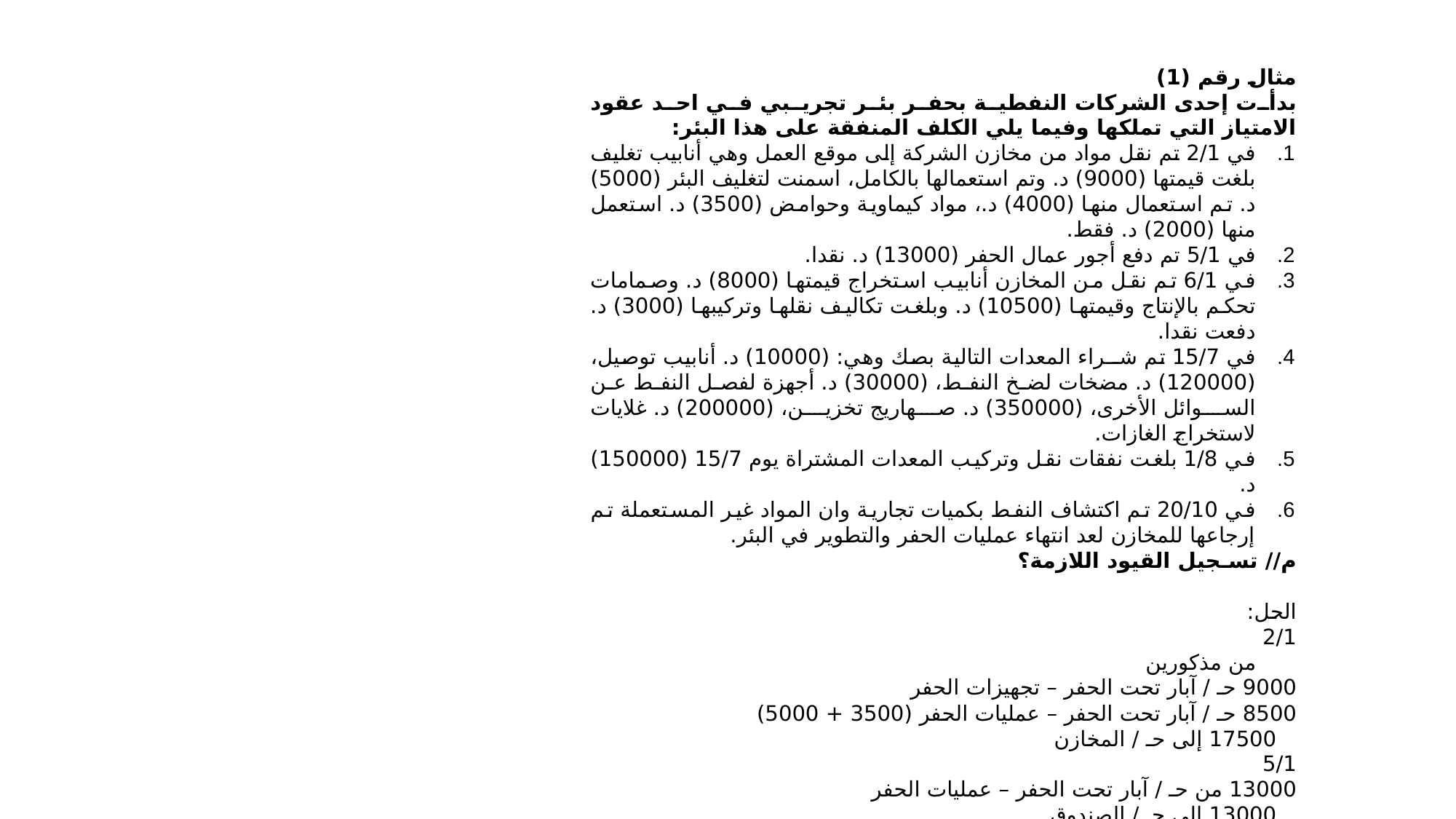

مثال رقم (1)
بدأت إحدى الشركات النفطية بحفر بئر تجريبي في احد عقود الامتياز التي تملكها وفيما يلي الكلف المنفقة على هذا البئر:
في 2/1 تم نقل مواد من مخازن الشركة إلى موقع العمل وهي أنابيب تغليف بلغت قيمتها (9000) د. وتم استعمالها بالكامل، اسمنت لتغليف البئر (5000) د. تم استعمال منها (4000) د.، مواد كيماوية وحوامض (3500) د. استعمل منها (2000) د. فقط.
في 5/1 تم دفع أجور عمال الحفر (13000) د. نقدا.
في 6/1 تم نقل من المخازن أنابيب استخراج قيمتها (8000) د. وصمامات تحكم بالإنتاج وقيمتها (10500) د. وبلغت تكاليف نقلها وتركيبها (3000) د. دفعت نقدا.
في 15/7 تم شــراء المعدات التالية بصك وهي: (10000) د. أنابيب توصيل، (120000) د. مضخات لضخ النفط، (30000) د. أجهزة لفصل النفط عن السوائل الأخرى، (350000) د. صهاريج تخزين، (200000) د. غلايات لاستخراج الغازات.
في 1/8 بلغت نفقات نقل وتركيب المعدات المشتراة يوم 15/7 (150000) د.
في 20/10 تم اكتشاف النفط بكميات تجارية وان المواد غير المستعملة تم إرجاعها للمخازن لعد انتهاء عمليات الحفر والتطوير في البئر.
م// تسـجيل القيود اللازمة؟

الحل:
2/1
      من مذكورين
9000 حـ / آبار تحت الحفر – تجهيزات الحفر
8500 حـ / آبار تحت الحفر – عمليات الحفر (3500 + 5000)
   17500 إلى حـ / المخازن
5/1
13000 من حـ / آبار تحت الحفر – عمليات الحفر
   13000 الى حـ / الصندوق